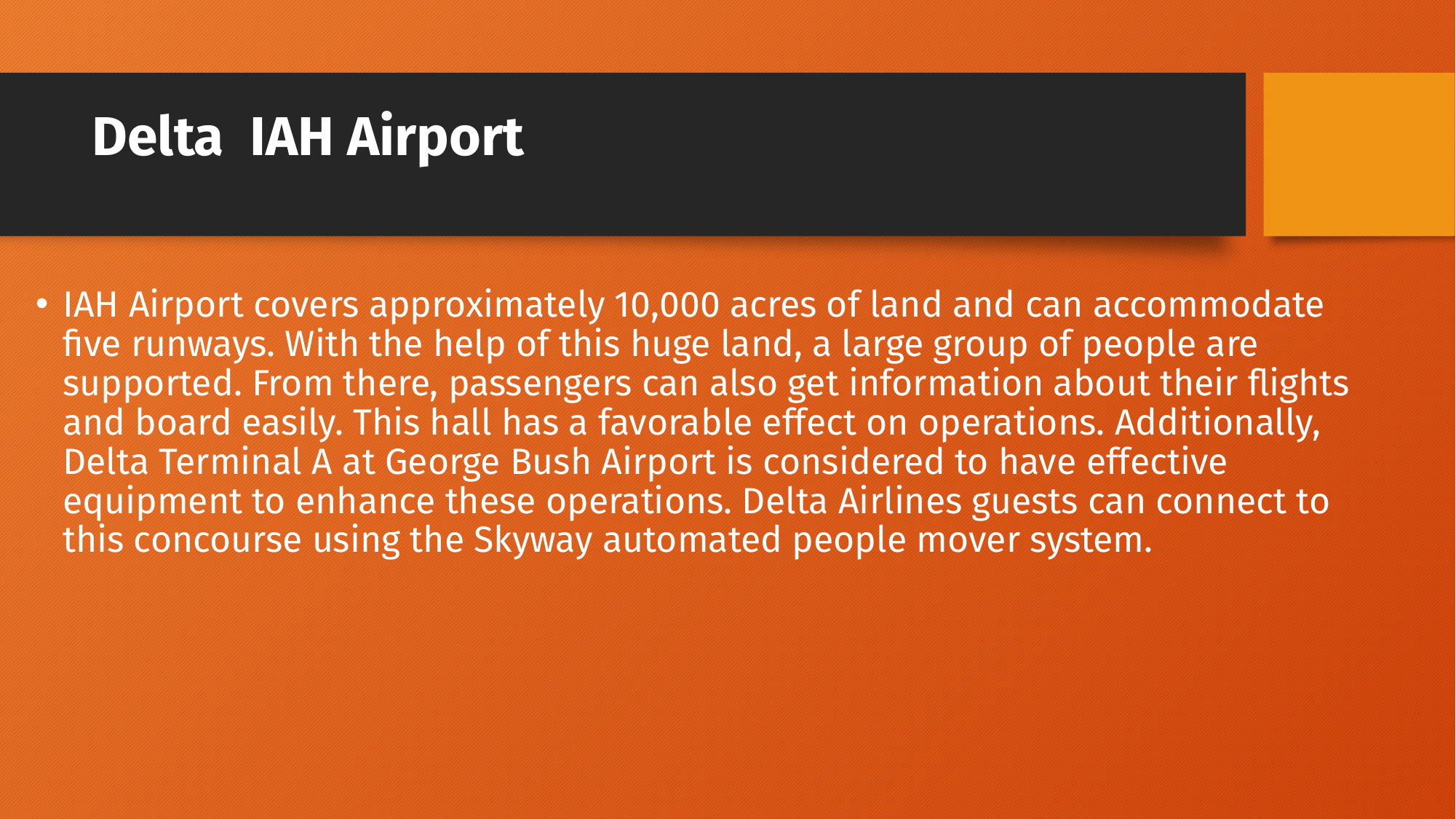

# Delta  IAH Airport
IAH Airport covers approximately 10,000 acres of land and can accommodate five runways. With the help of this huge land, a large group of people are supported. From there, passengers can also get information about their flights and board easily. This hall has a favorable effect on operations. Additionally, Delta Terminal A at George Bush Airport is considered to have effective equipment to enhance these operations. Delta Airlines guests can connect to this concourse using the Skyway automated people mover system.